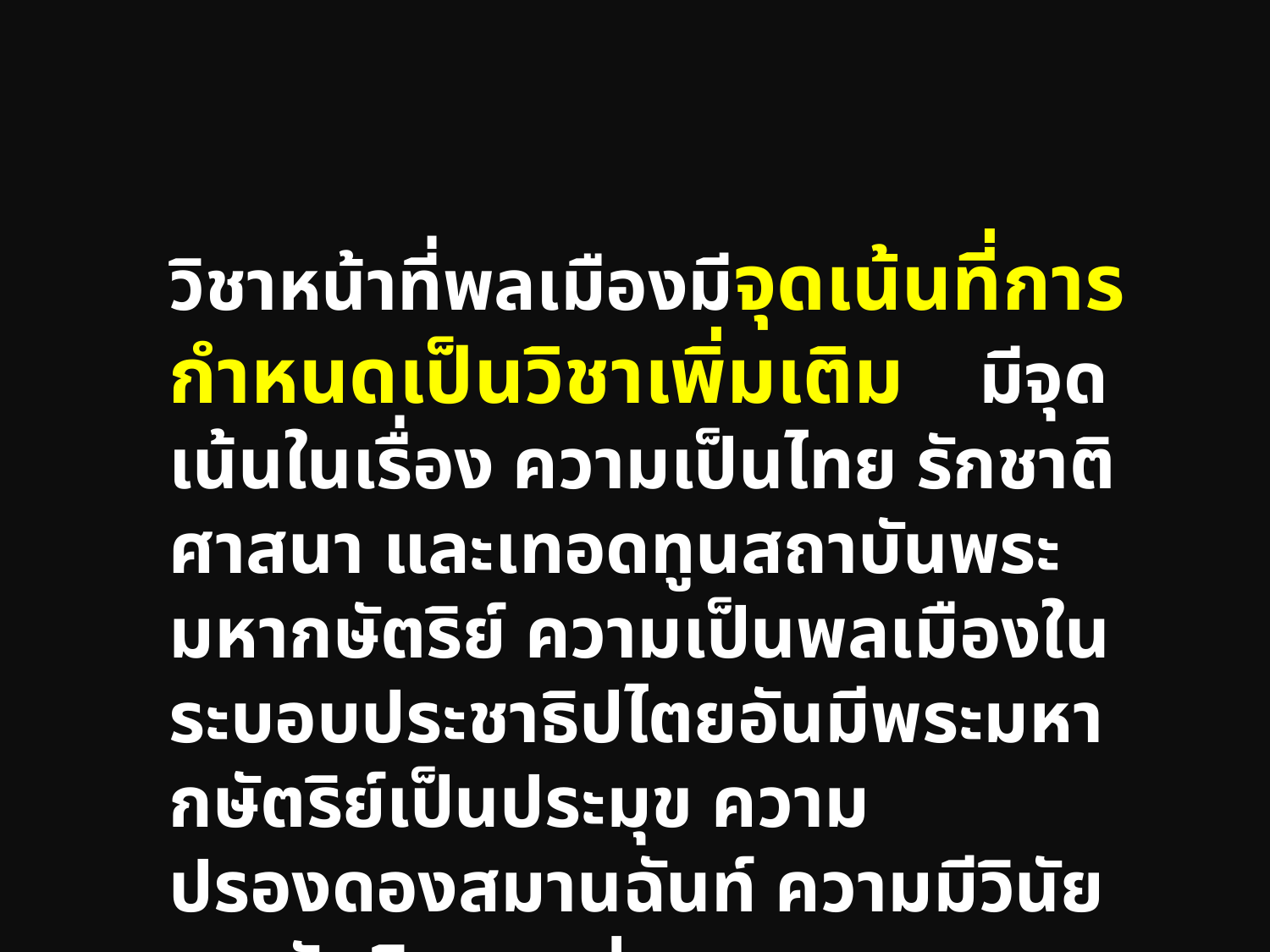

วิชาหน้าที่พลเมืองมีจุดเน้นที่การกำหนดเป็นวิชาเพิ่มเติม    มีจุดเน้นในเรื่อง ความเป็นไทย รักชาติ ศาสนา และเทอดทูนสถาบันพระมหากษัตริย์ ความเป็นพลเมืองในระบอบประชาธิปไตยอันมีพระมหากษัตริย์เป็นประมุข ความปรองดองสมานฉันท์ ความมีวินัยและรับผิดชอบต่อตนเองและสังคม